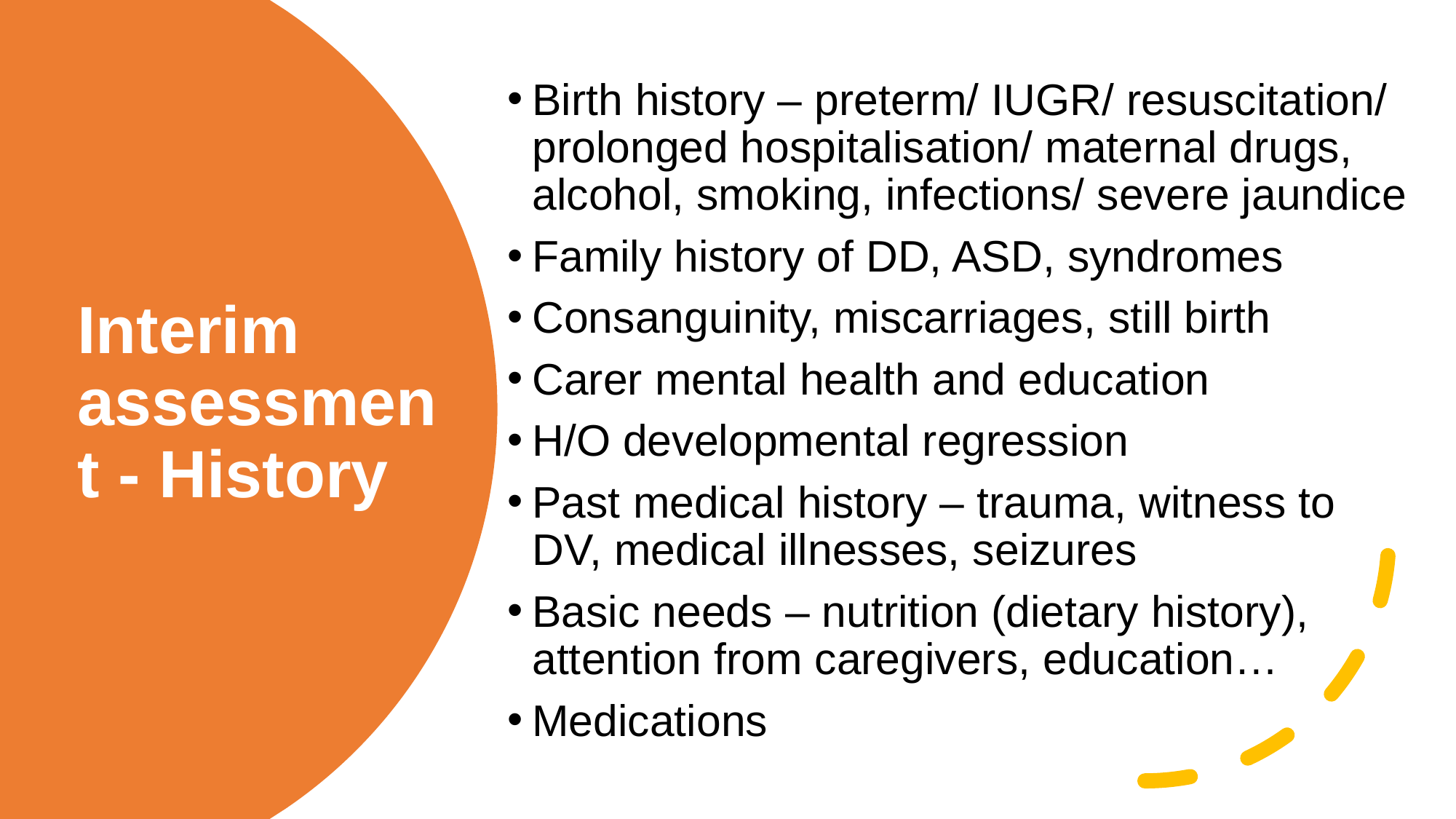

Birth history – preterm/ IUGR/ resuscitation/ prolonged hospitalisation/ maternal drugs, alcohol, smoking, infections/ severe jaundice
Family history of DD, ASD, syndromes
Consanguinity, miscarriages, still birth
Carer mental health and education
H/O developmental regression
Past medical history – trauma, witness to DV, medical illnesses, seizures
Basic needs – nutrition (dietary history), attention from caregivers, education…
Medications

# Interim assessment - History